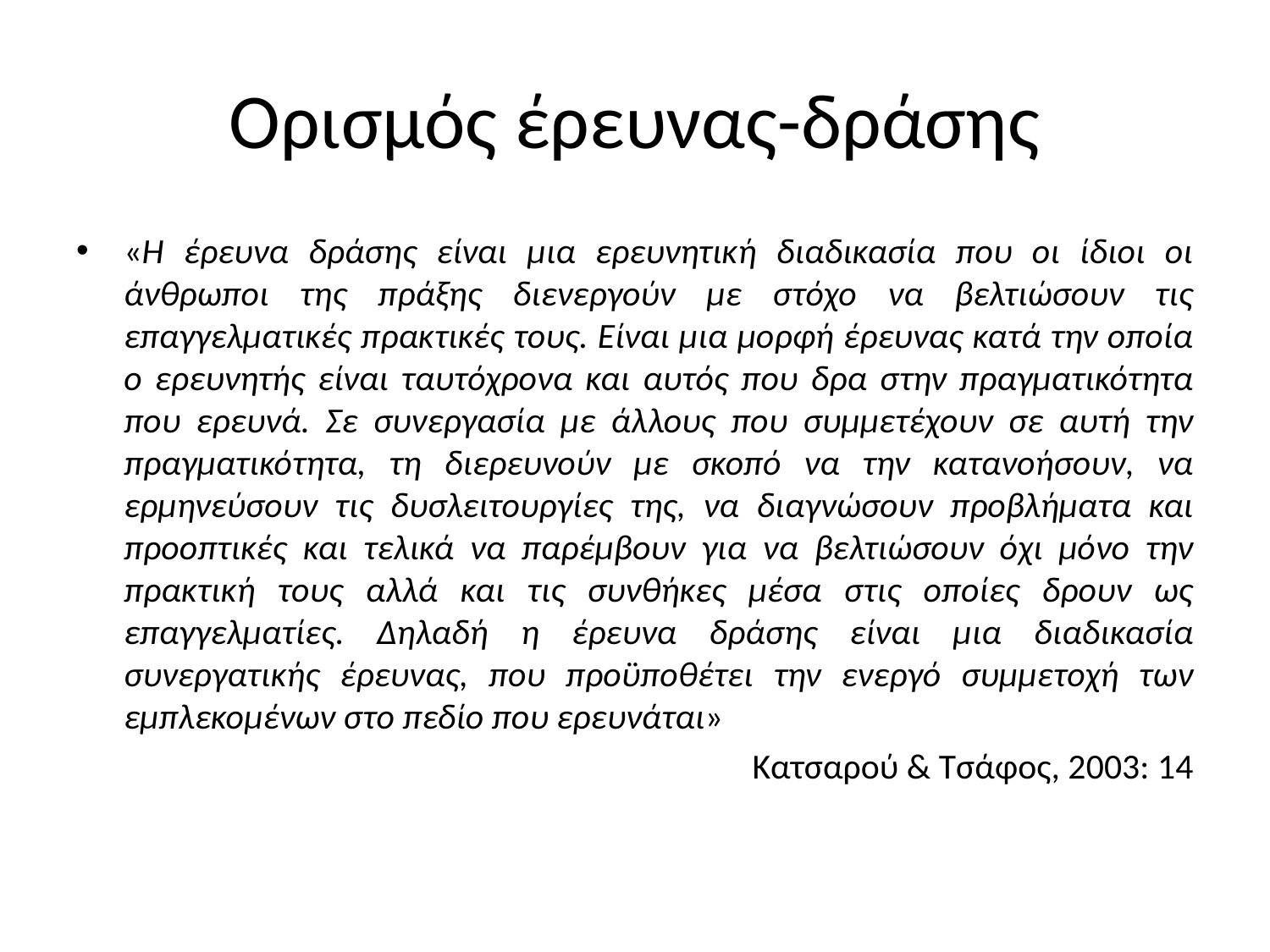

# Ορισμός έρευνας-δράσης
«Η έρευνα δράσης είναι μια ερευνητική διαδικασία που οι ίδιοι οι άνθρωποι της πράξης διενεργούν με στόχο να βελτιώσουν τις επαγγελματικές πρακτικές τους. Είναι μια μορφή έρευνας κατά την οποία ο ερευνητής είναι ταυτόχρονα και αυτός που δρα στην πραγματικότητα που ερευνά. Σε συνεργασία με άλλους που συμμετέχουν σε αυτή την πραγματικότητα, τη διερευνούν με σκοπό να την κατανοήσουν, να ερμηνεύσουν τις δυσλειτουργίες της, να διαγνώσουν προβλήματα και προοπτικές και τελικά να παρέμβουν για να βελτιώσουν όχι μόνο την πρακτική τους αλλά και τις συνθήκες μέσα στις οποίες δρουν ως επαγγελματίες. Δηλαδή η έρευνα δράσης είναι μια διαδικασία συνεργατικής έρευνας, που προϋποθέτει την ενεργό συμμετοχή των εμπλεκομένων στο πεδίο που ερευνάται»
Κατσαρού & Τσάφος, 2003: 14